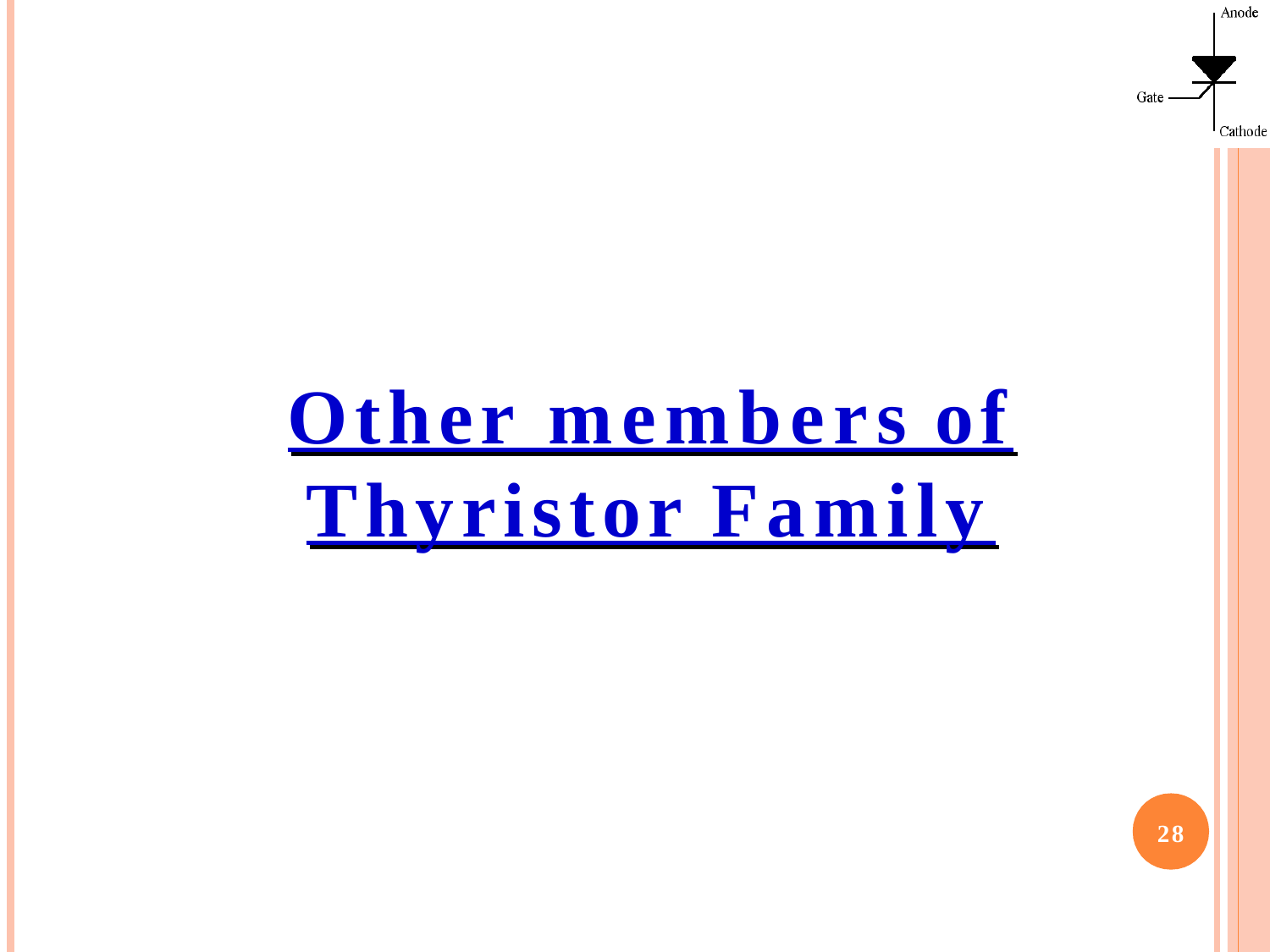

# Other members of

Thyristor Family

28